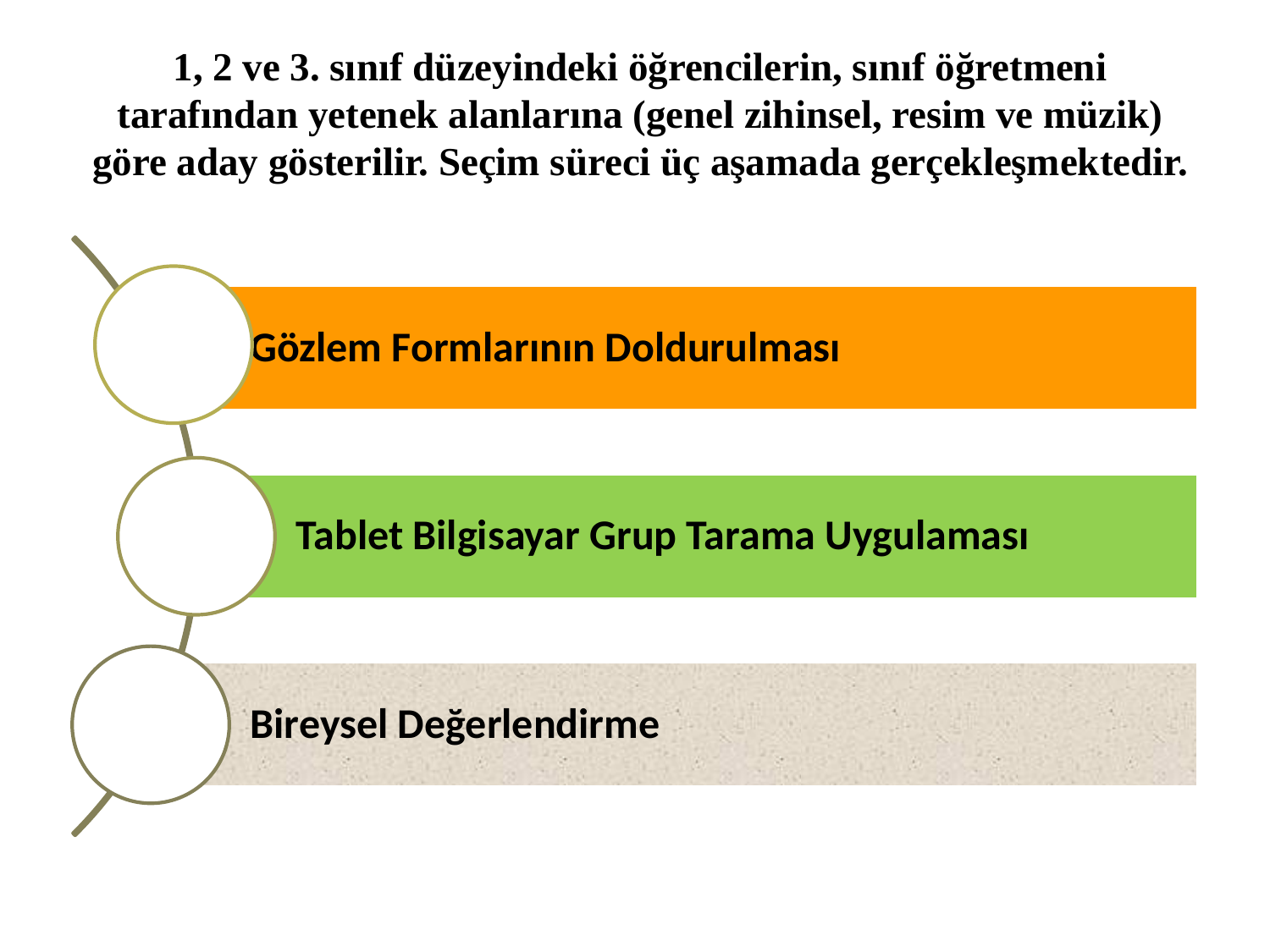

# 1, 2 ve 3. sınıf düzeyindeki öğrencilerin, sınıf öğretmeni tarafından yetenek alanlarına (genel zihinsel, resim ve müzik) göre aday gösterilir. Seçim süreci üç aşamada gerçekleşmektedir.
Gözlem Formlarının Doldurulması
Tablet Bilgisayar Grup Tarama Uygulaması
Bireysel Değerlendirme